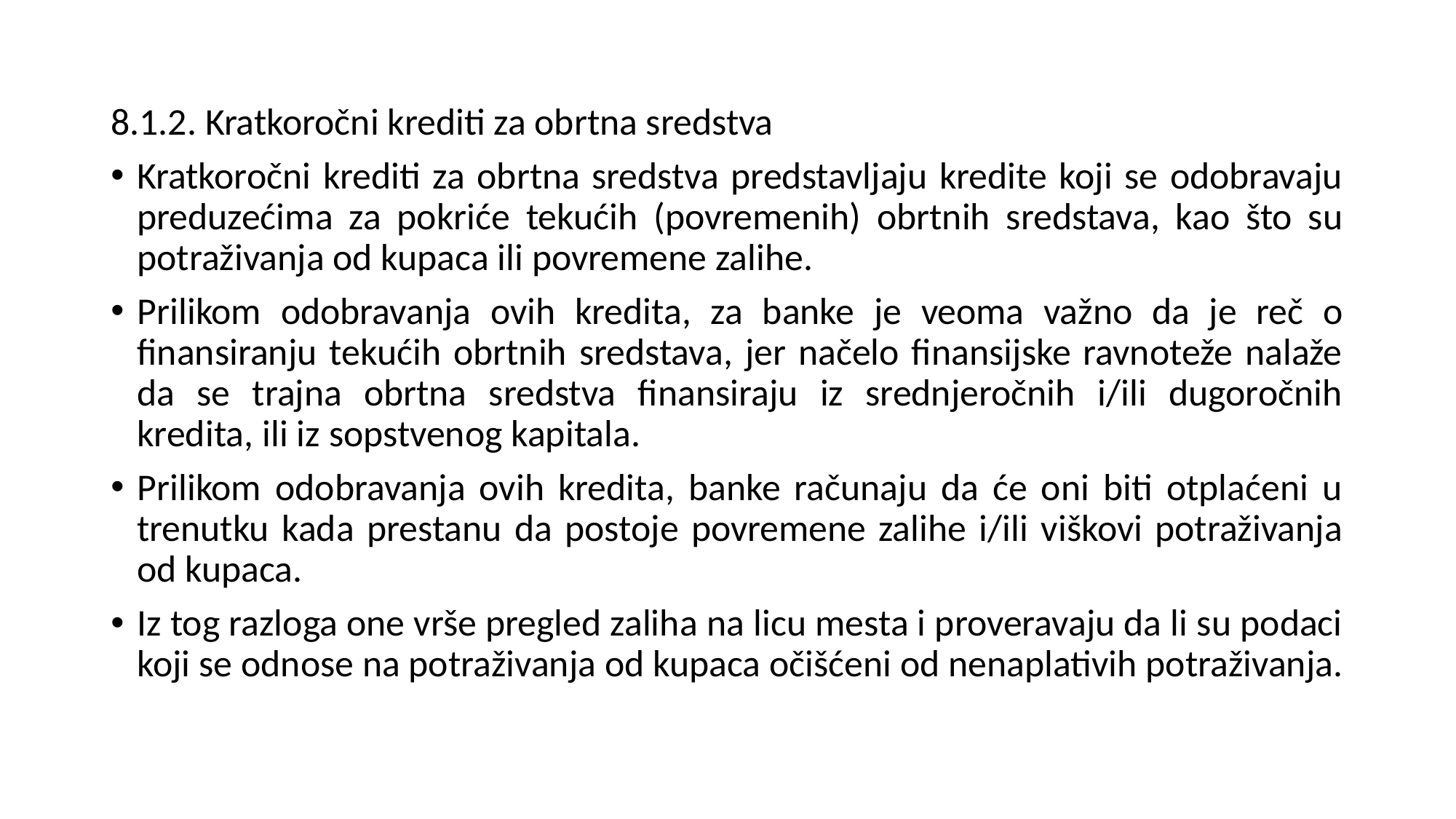

8.1.2. Kratkoročni krediti za obrtna sredstva
Kratkoročni krediti za obrtna sredstva predstavljaju kredite koji se odobravaju preduzećima za pokriće tekućih (povremenih) obrtnih sredstava, kao što su potraživanja od kupaca ili povremene zalihe.
Prilikom odobravanja ovih kredita, za banke je veoma važno da je reč o finansiranju tekućih obrtnih sredstava, jer načelo finansijske ravnoteže nalaže da se trajna obrtna sredstva finansiraju iz srednjeročnih i/ili dugoročnih kredita, ili iz sopstvenog kapitala.
Prilikom odobravanja ovih kredita, banke računaju da će oni biti otplaćeni u trenutku kada prestanu da postoje povremene zalihe i/ili viškovi potraživanja od kupaca.
Iz tog razloga one vrše pregled zaliha na licu mesta i proveravaju da li su podaci koji se odnose na potraživanja od kupaca očišćeni od nenaplativih potraživanja.